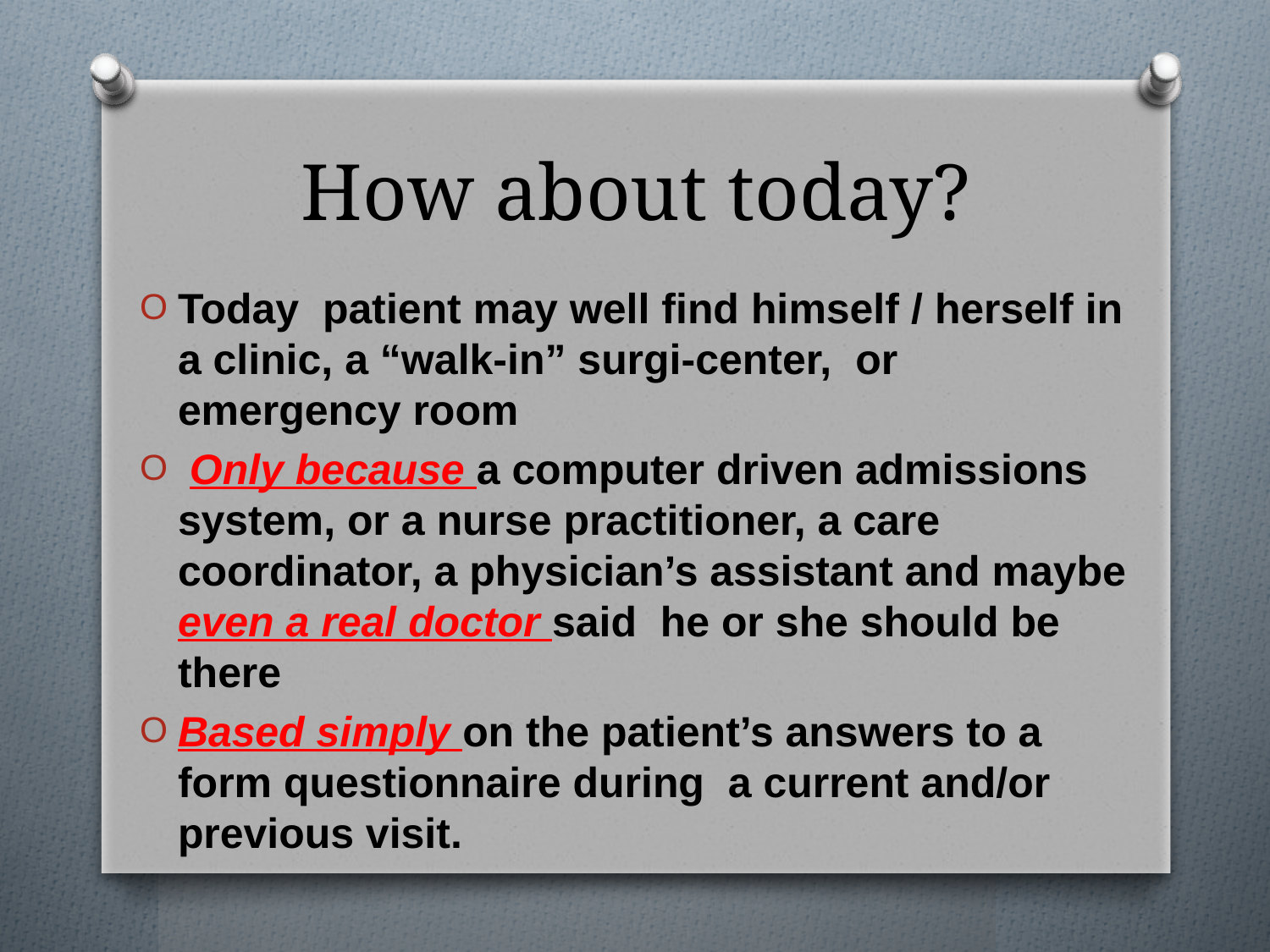

# How about today?
Today  patient may well find himself / herself in a clinic, a “walk-in” surgi-center,  or emergency room
 Only because a computer driven admissions system, or a nurse practitioner, a care coordinator, a physician’s assistant and maybe even a real doctor said  he or she should be there
Based simply on the patient’s answers to a form questionnaire during  a current and/or previous visit.